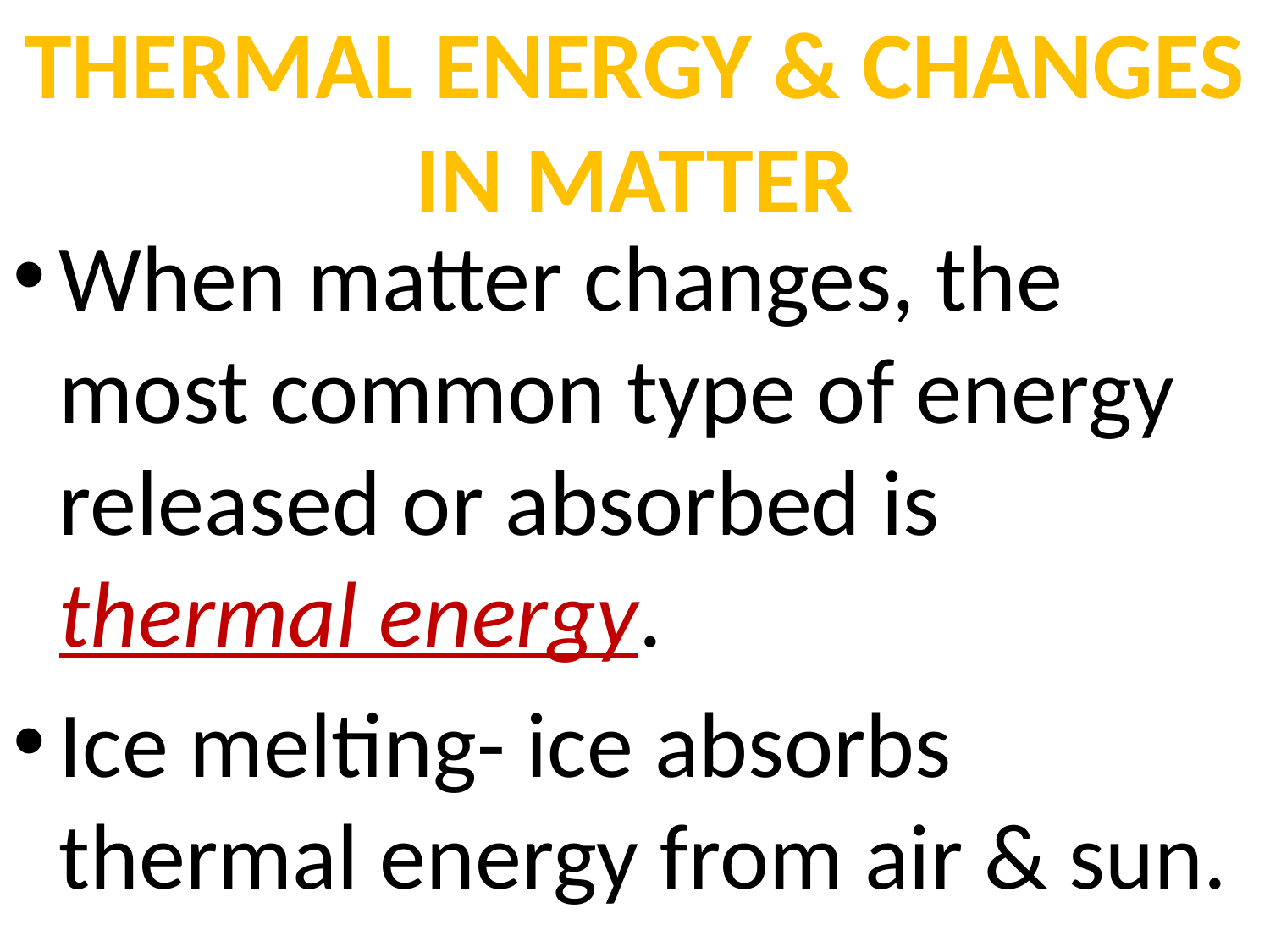

# THERMAL ENERGY & CHANGES IN MATTER
When matter changes, the most common type of energy released or absorbed is thermal energy.
Ice melting- ice absorbs thermal energy from air & sun.